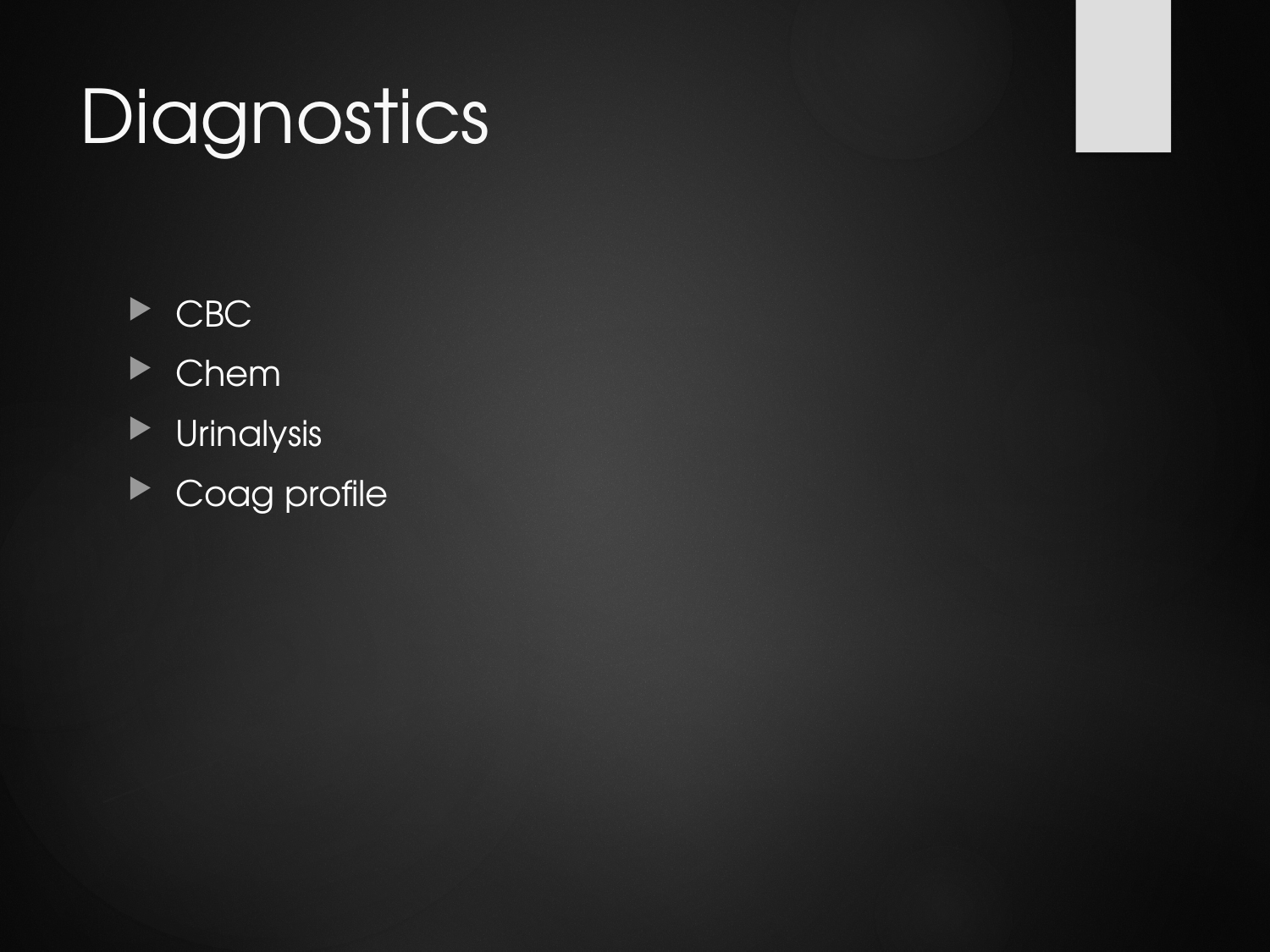

# Diagnostics
CBC
Chem
Urinalysis
Coag profile